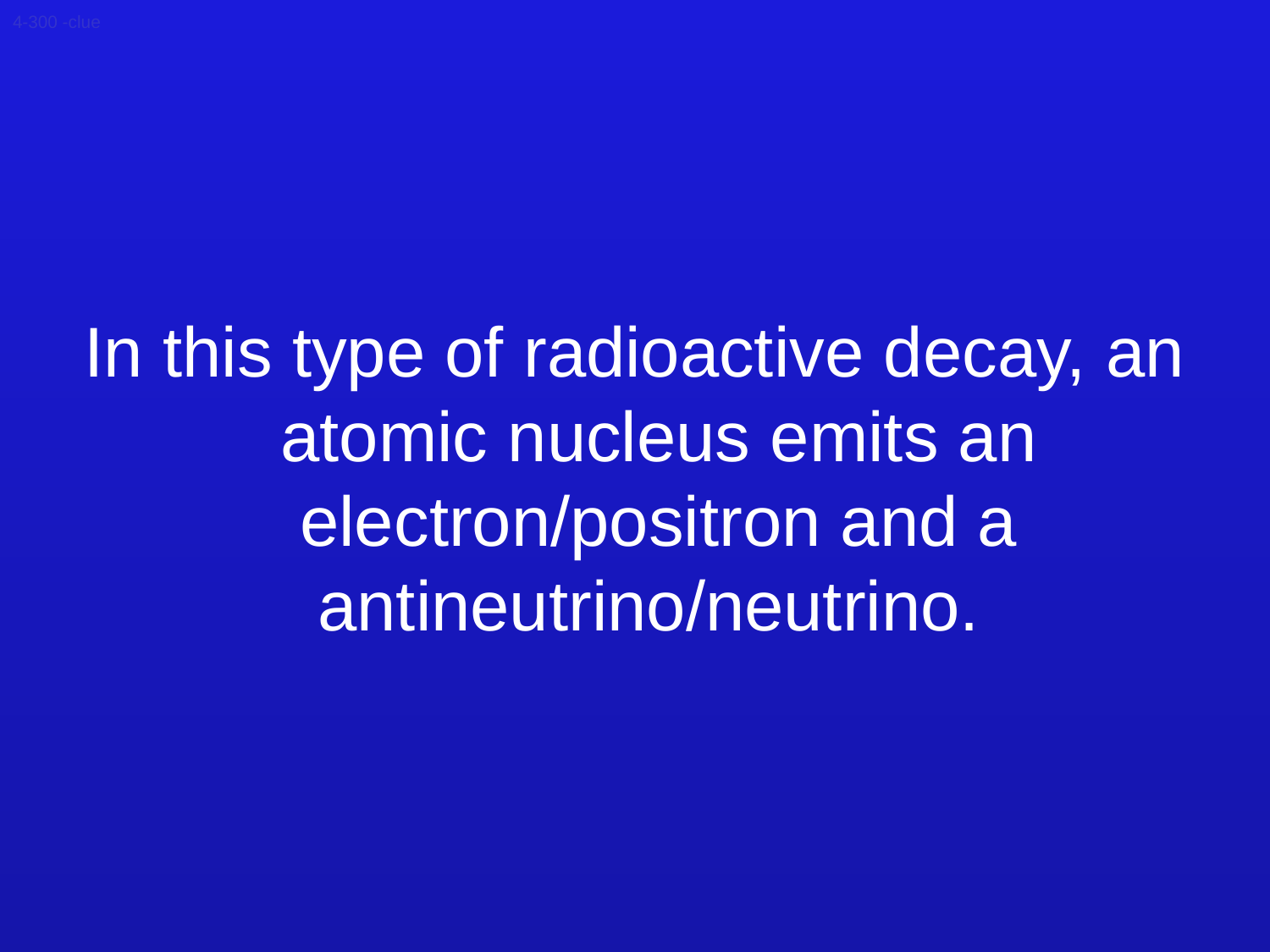

4-300 -clue
In this type of radioactive decay, an atomic nucleus emits an electron/positron and a antineutrino/neutrino.